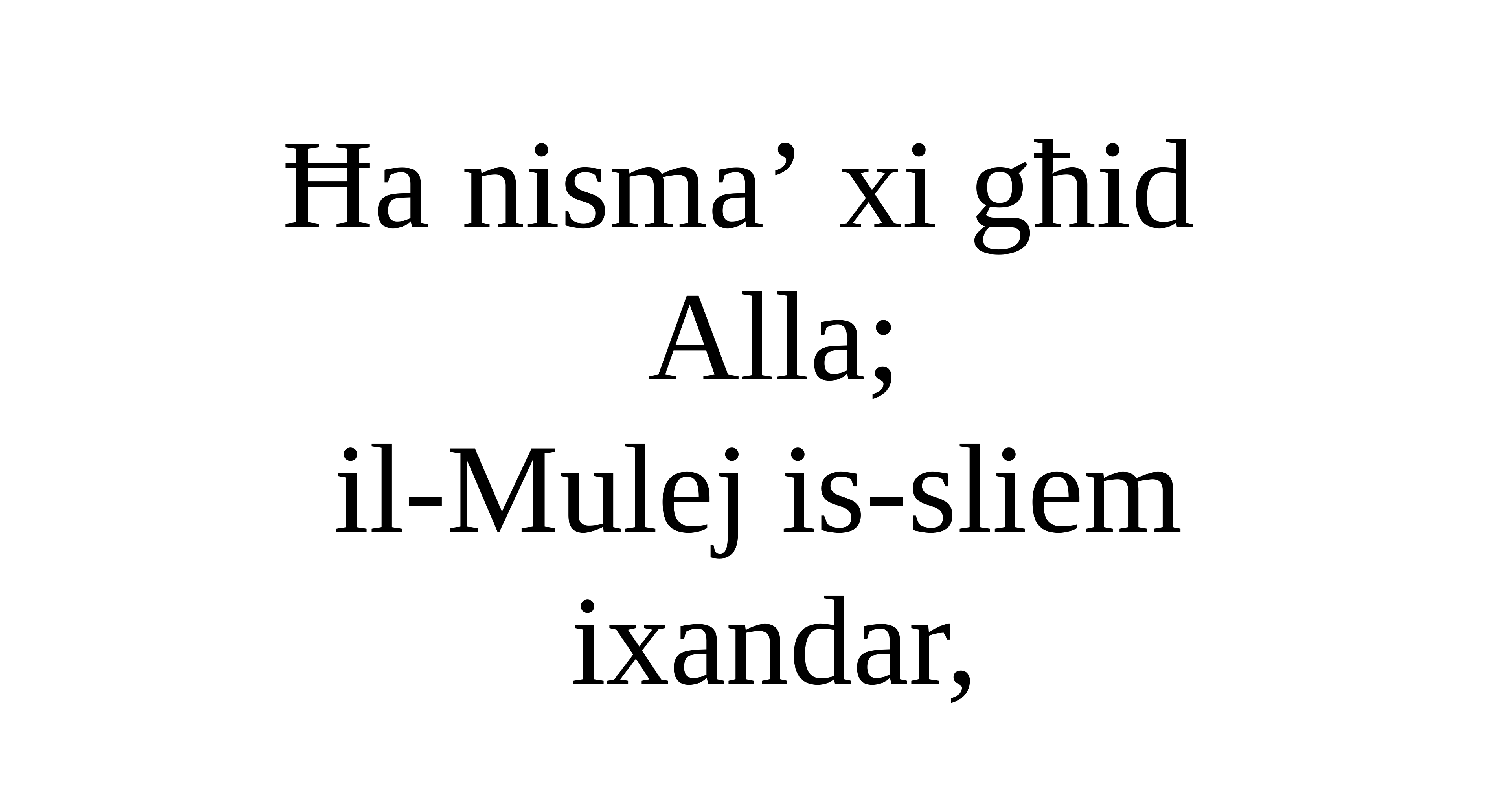

Ħa nisma’ xi għid
Alla;
il-Mulej is-sliem
ixandar,